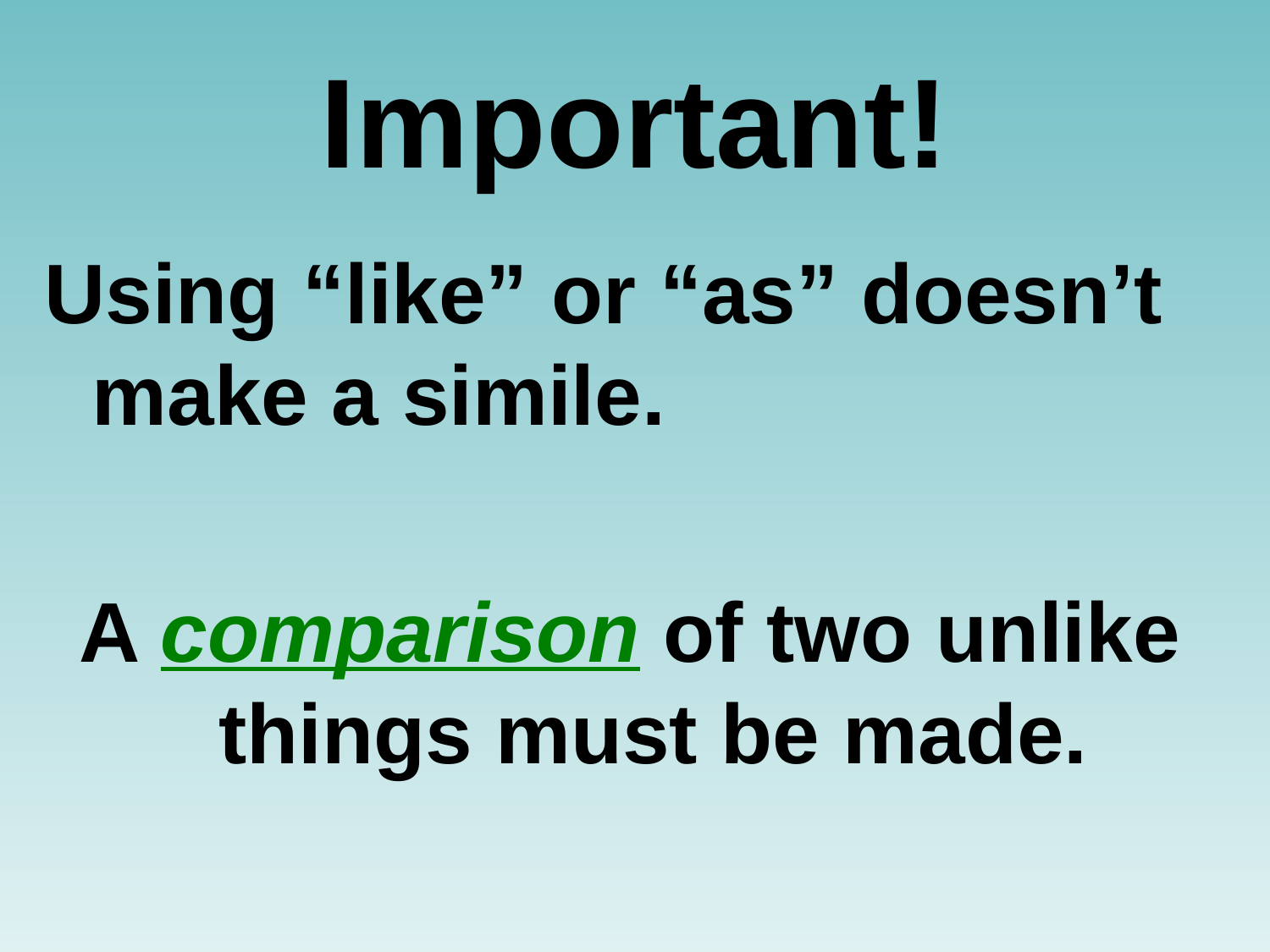

# Important!
Using “like” or “as” doesn’t make a simile.

A comparison of two unlike things must be made.